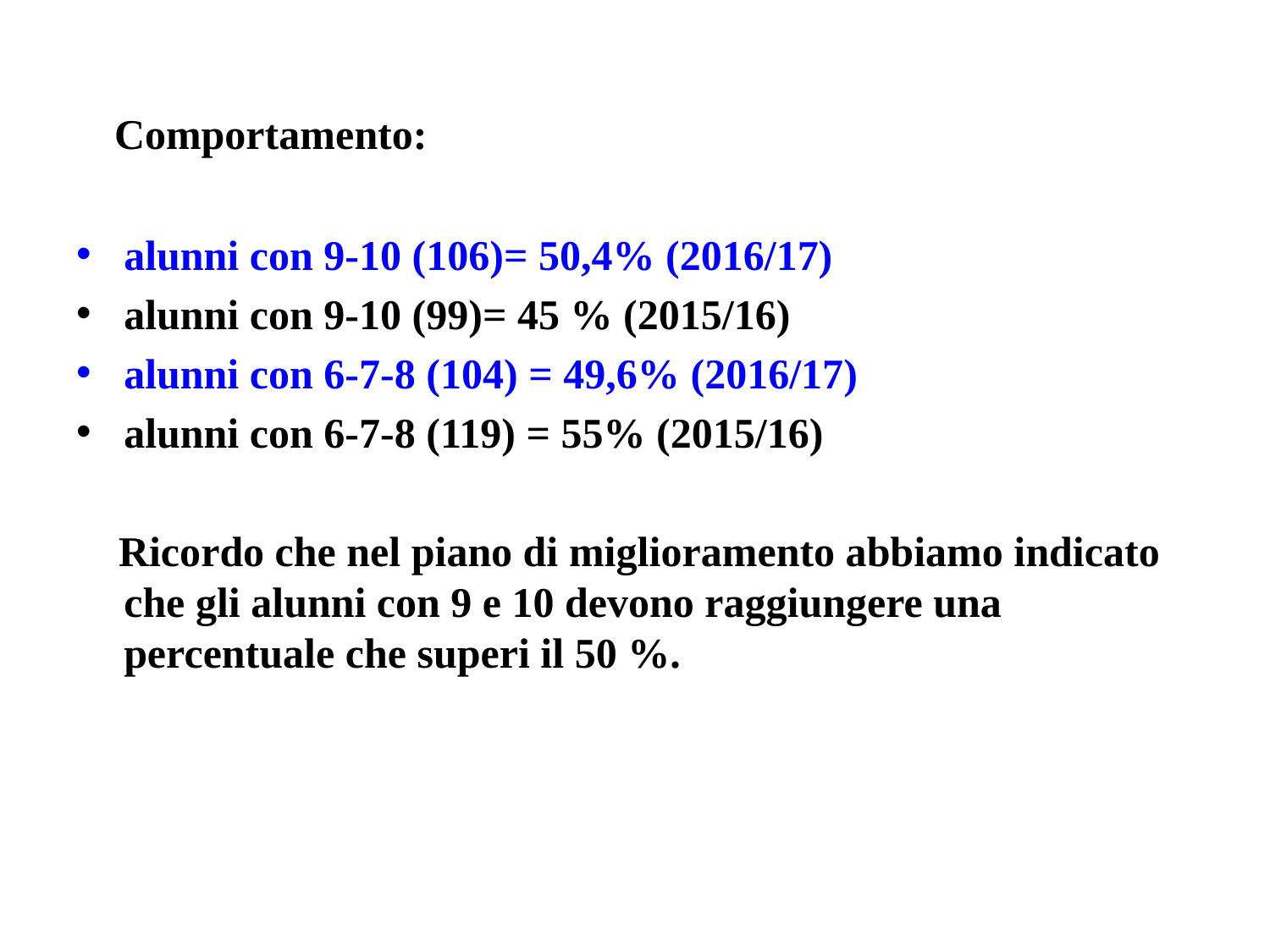

Comportamento:

alunni con 9-10 (106)= 50,4% (2016/17)
alunni con 9-10 (99)= 45 % (2015/16)
alunni con 6-7-8 (104) = 49,6% (2016/17)
alunni con 6-7-8 (119) = 55% (2015/16)

    Ricordo che nel piano di miglioramento abbiamo indicato che gli alunni con 9 e 10 devono raggiungere una percentuale che superi il 50 %.